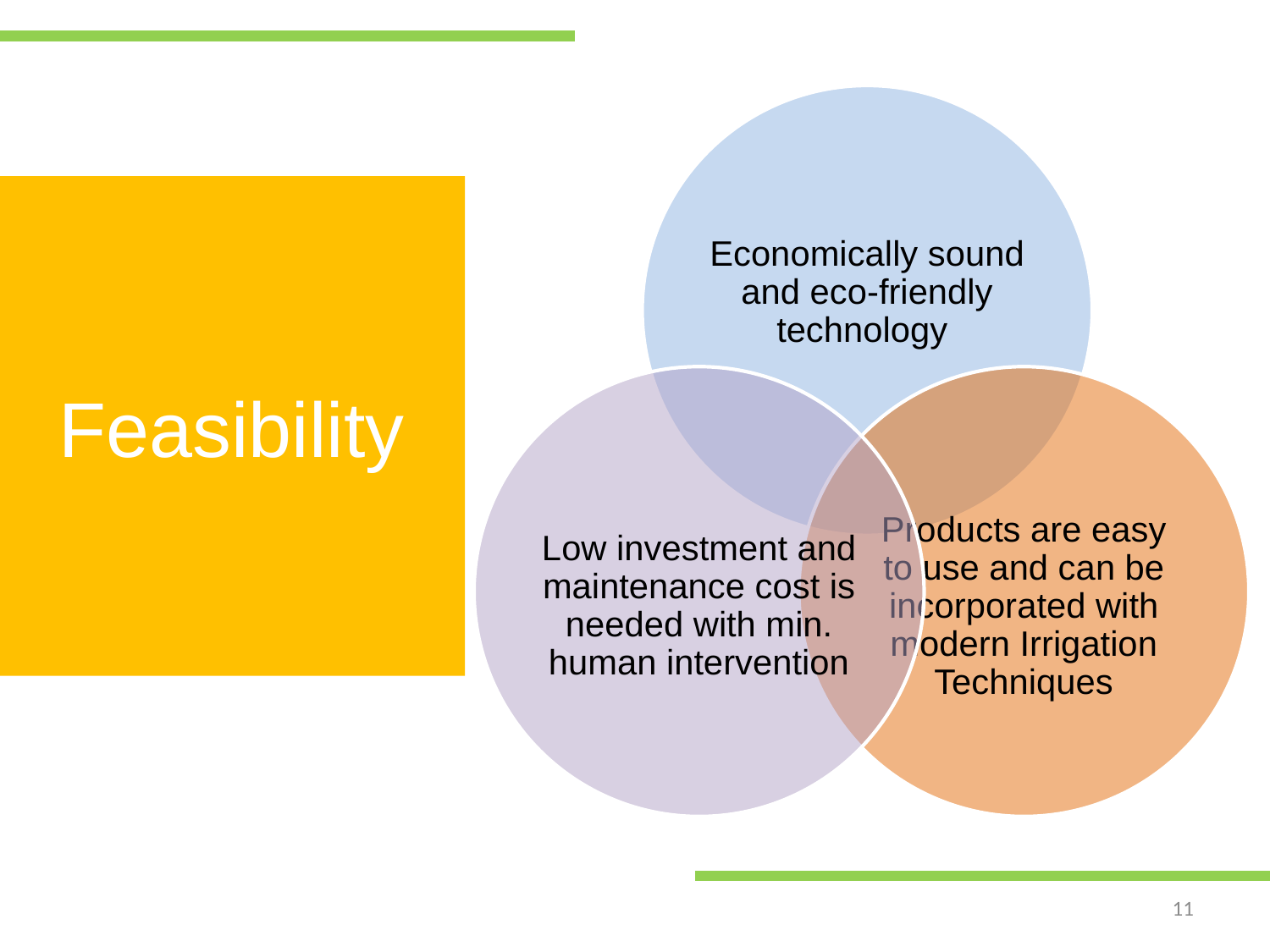

Economically sound and eco-friendly technology
Products are easy to use and can be incorporated with modern Irrigation Techniques
Low investment and maintenance cost is needed with min. human intervention
Feasibility
11